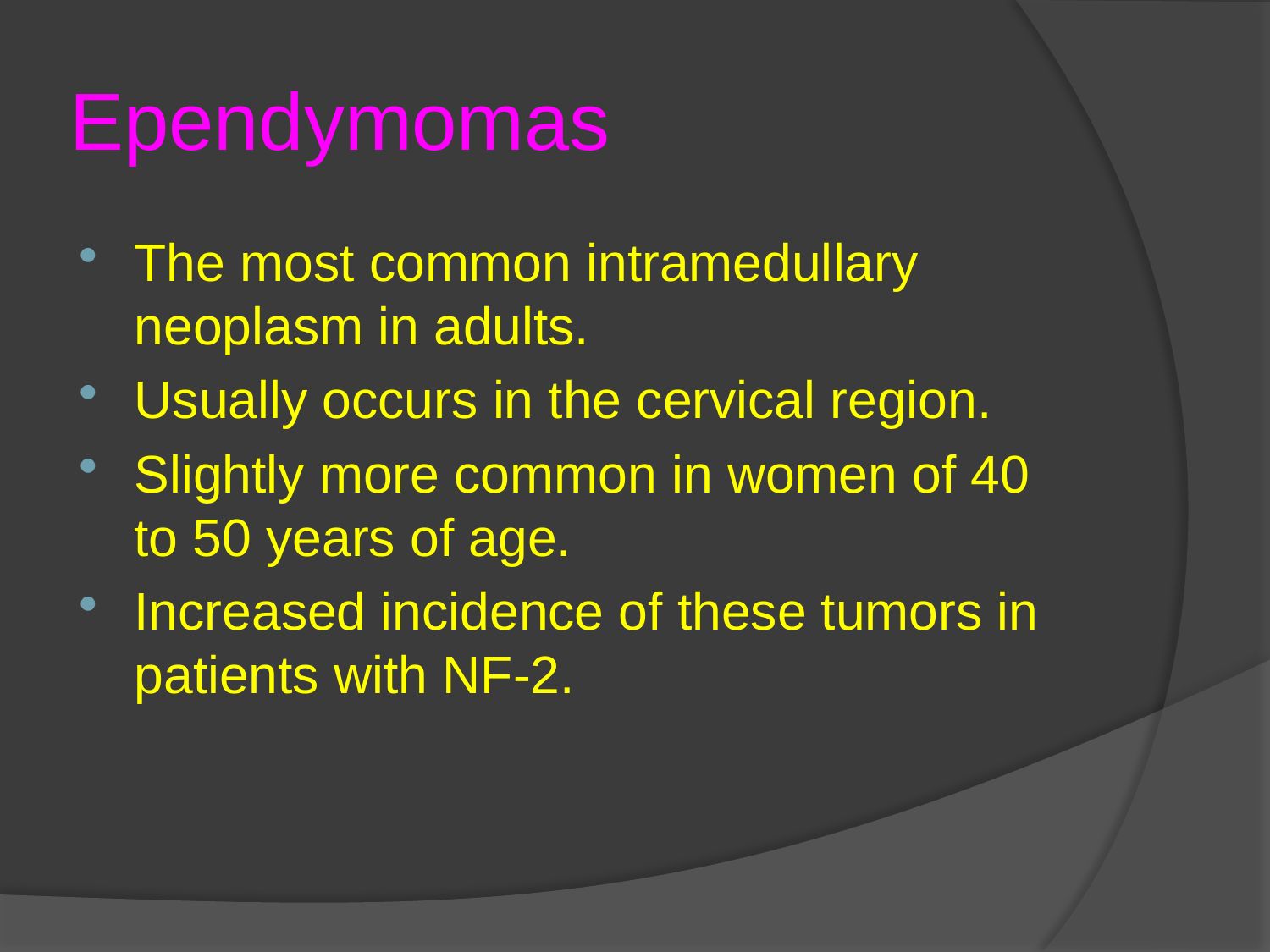

# Ependymomas
The most common intramedullary neoplasm in adults.
Usually occurs in the cervical region.
Slightly more common in women of 40 to 50 years of age.
Increased incidence of these tumors in patients with NF-2.